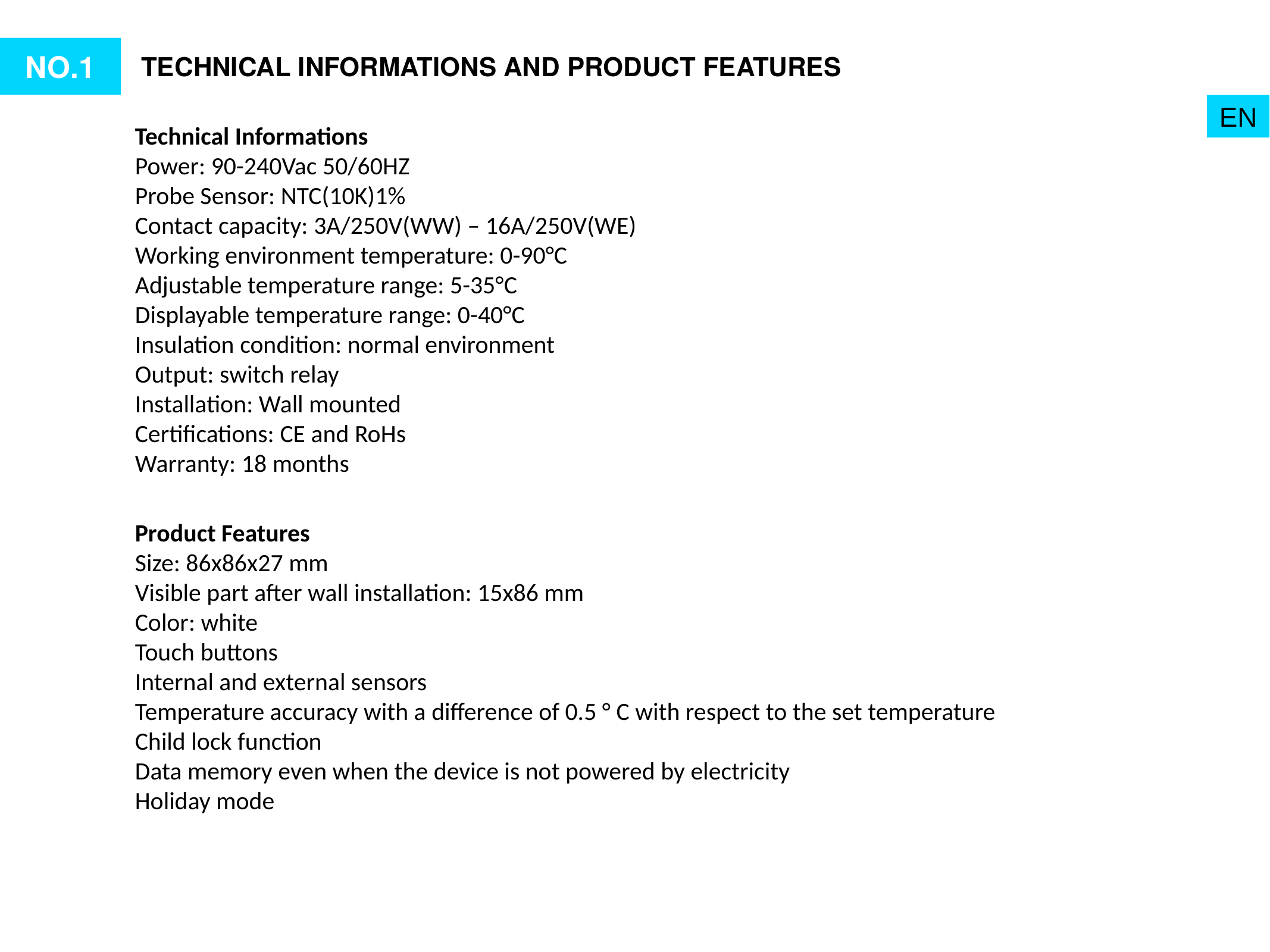

NO.1
TECHNICAL INFORMATIONS AND PRODUCT FEATURES
EN
Technical Informations
Power: 90-240Vac 50/60HZ
Probe Sensor: NTC(10K)1%
Contact capacity: 3A/250V(WW) – 16A/250V(WE)
Working environment temperature: 0-90°C
Adjustable temperature range: 5-35°C
Displayable temperature range: 0-40°C
Insulation condition: normal environment
Output: switch relay
Installation: Wall mounted
Certifications: CE and RoHs
Warranty: 18 months
Product Features
Size: 86x86x27 mm
Visible part after wall installation: 15x86 mm
Color: white
Touch buttons
Internal and external sensors
Temperature accuracy with a difference of 0.5 ° C with respect to the set temperature
Child lock function
Data memory even when the device is not powered by electricity
Holiday mode